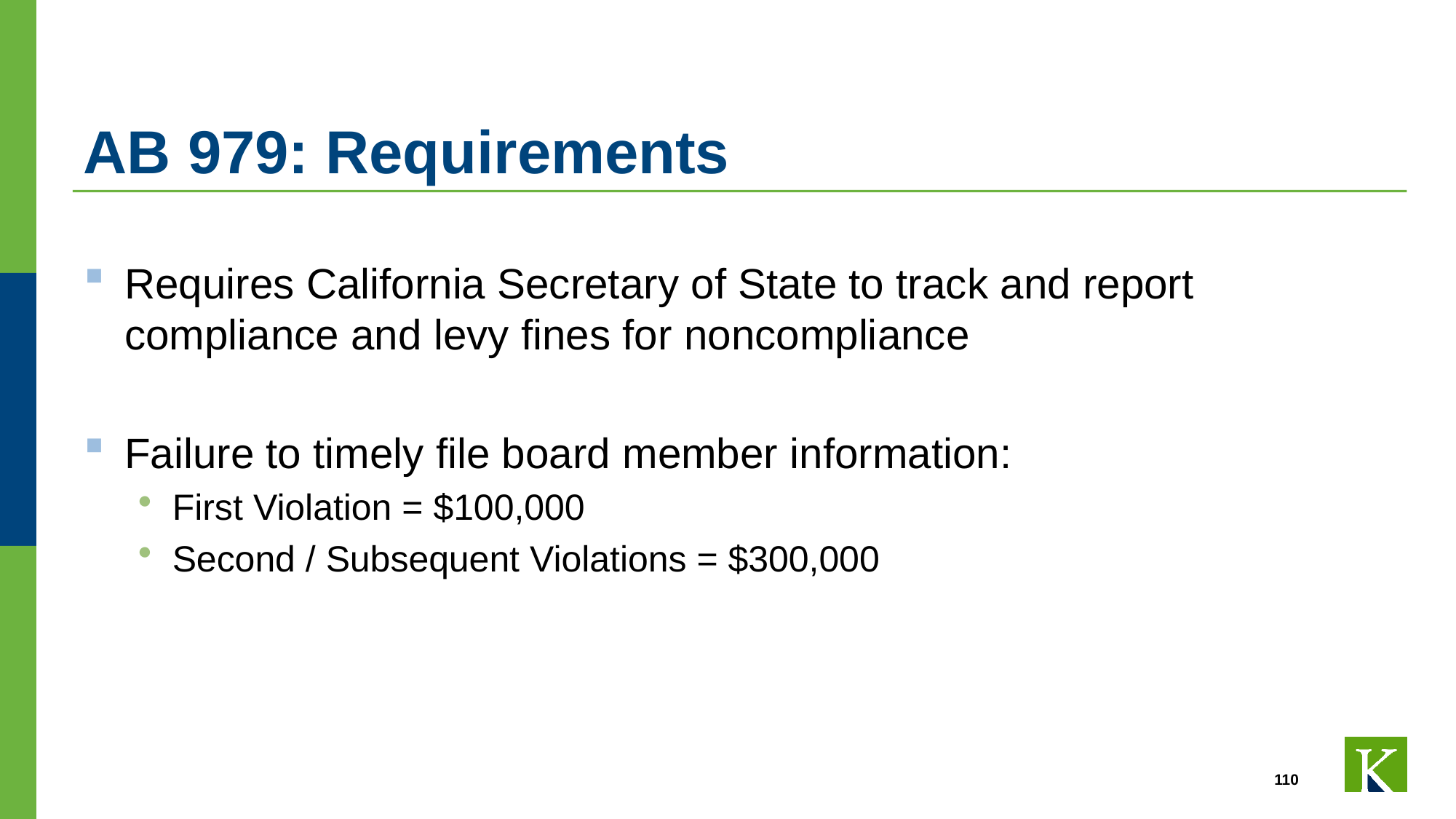

# AB 979: Requirements
Requires California Secretary of State to track and report compliance and levy fines for noncompliance

Failure to timely file board member information:
First Violation = $100,000
Second / Subsequent Violations = $300,000
110